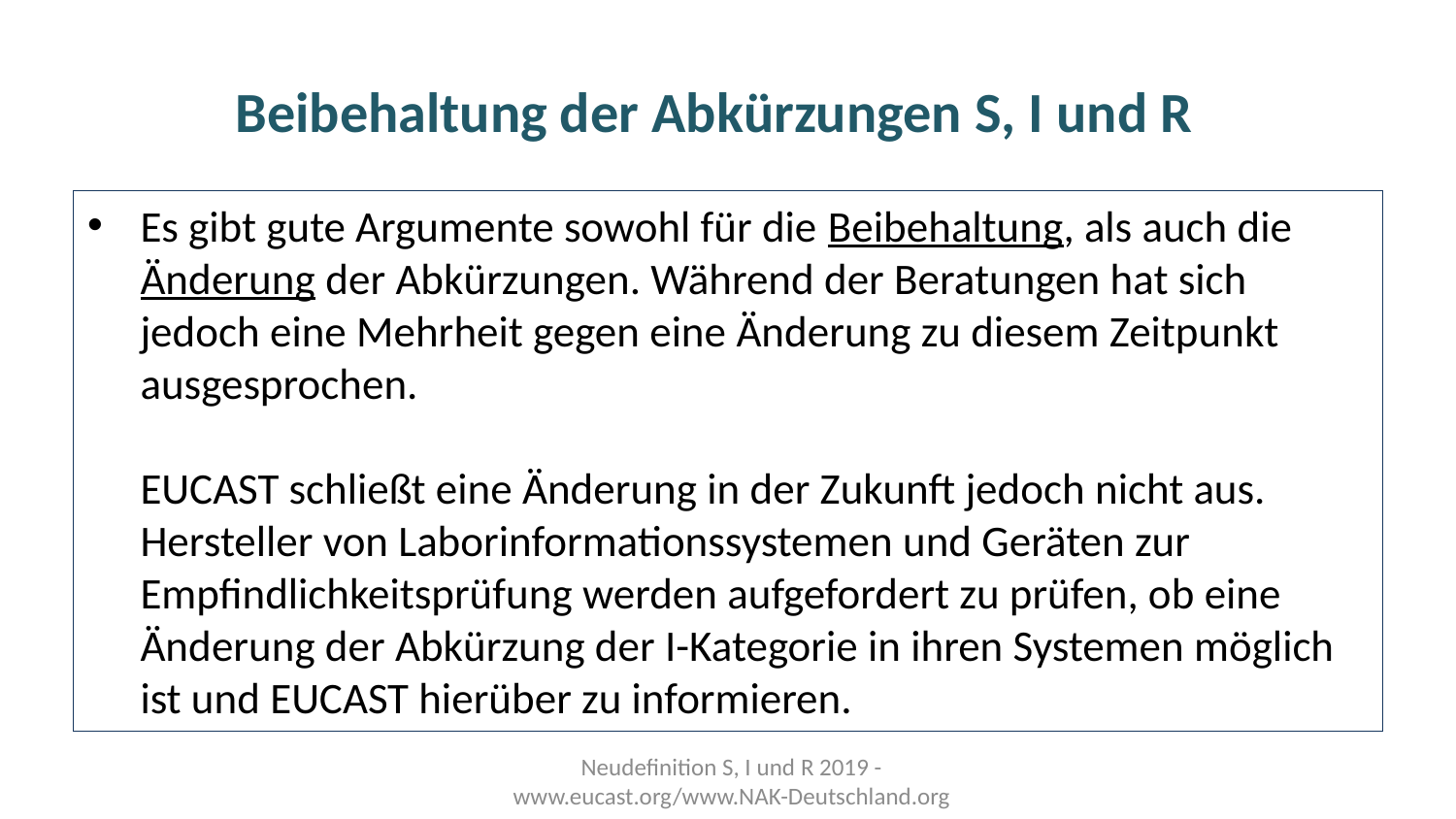

# Beibehaltung der Abkürzungen S, I und R
Es gibt gute Argumente sowohl für die Beibehaltung, als auch die Änderung der Abkürzungen. Während der Beratungen hat sich jedoch eine Mehrheit gegen eine Änderung zu diesem Zeitpunkt ausgesprochen.
EUCAST schließt eine Änderung in der Zukunft jedoch nicht aus.
Hersteller von Laborinformationssystemen und Geräten zur Empfindlichkeitsprüfung werden aufgefordert zu prüfen, ob eine Änderung der Abkürzung der I-Kategorie in ihren Systemen möglich ist und EUCAST hierüber zu informieren.
Neudefinition S, I und R 2019 - www.eucast.org/www.NAK-Deutschland.org